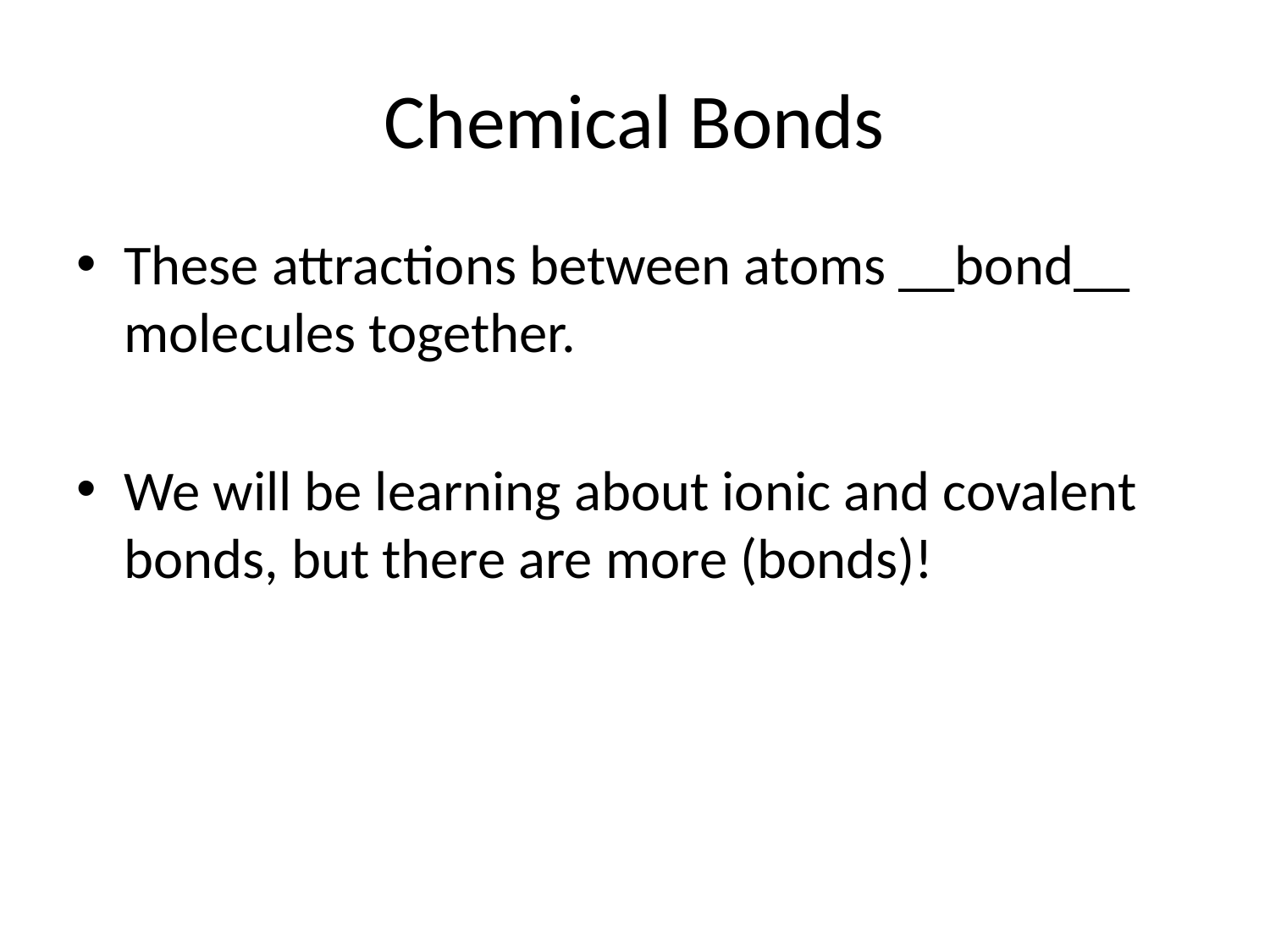

# Chemical Bonds
These attractions between atoms __bond__ molecules together.

We will be learning about ionic and covalent bonds, but there are more (bonds)!